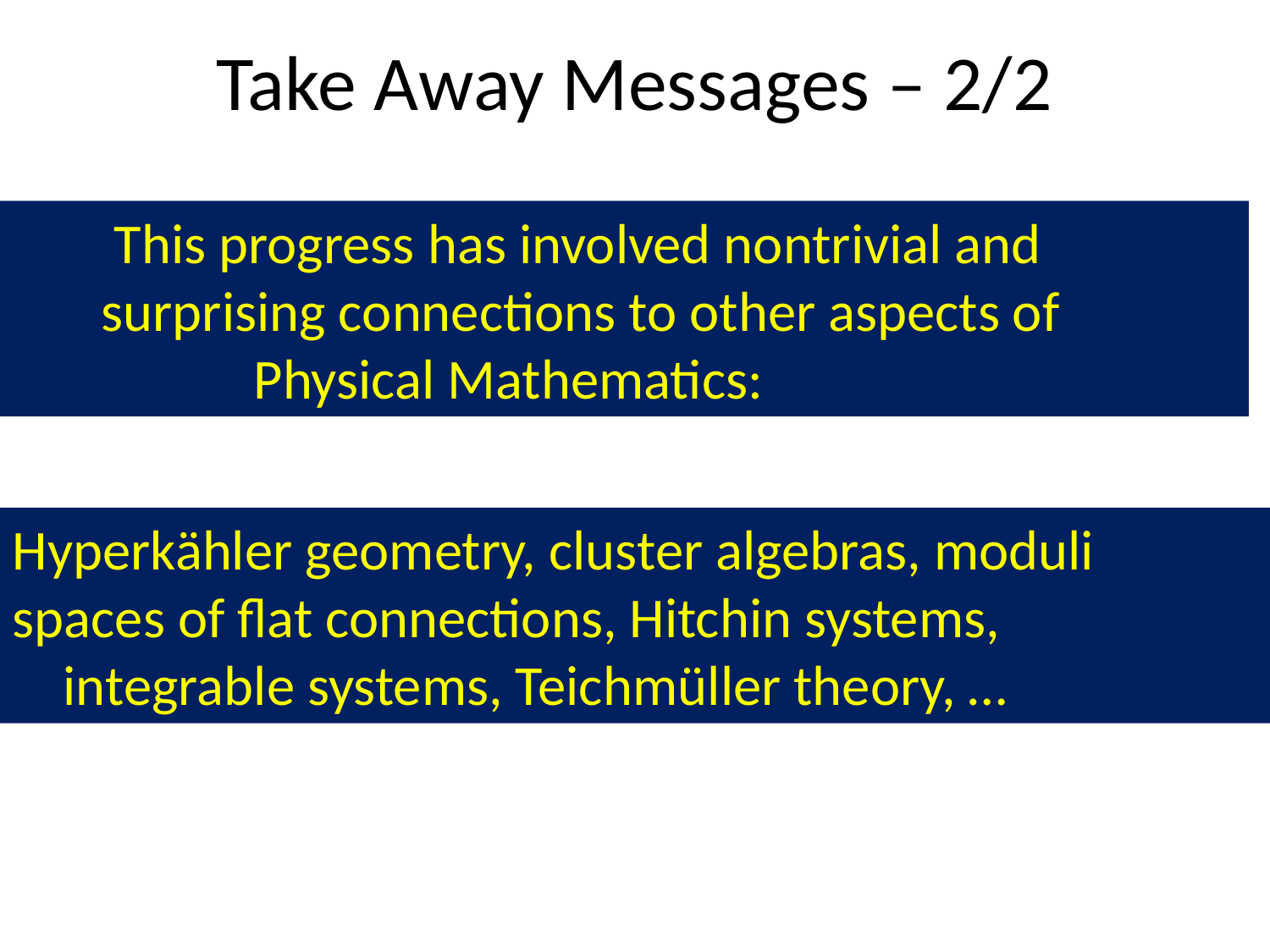

# Take Away Messages – 2/2
        This progress has involved nontrivial and
       surprising connections to other aspects of
                   Physical Mathematics:
Hyperkähler geometry, cluster algebras, moduli    spaces of flat connections, Hitchin systems,
    integrable systems, Teichmüller theory, …